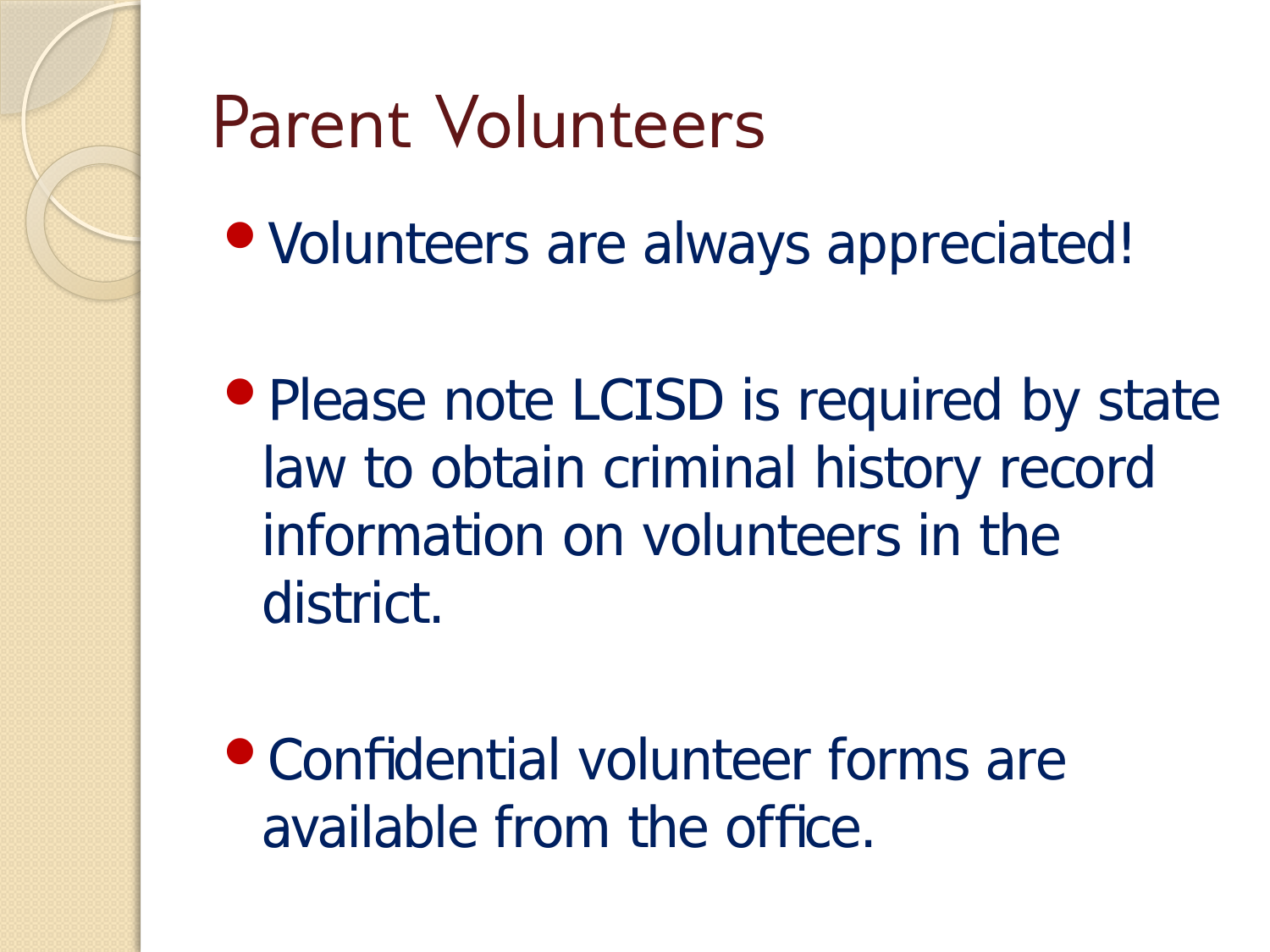

# Parent Volunteers
Volunteers are always appreciated!

Please note LCISD is required by state law to obtain criminal history record information on volunteers in the district.

Confidential volunteer forms are available from the office.